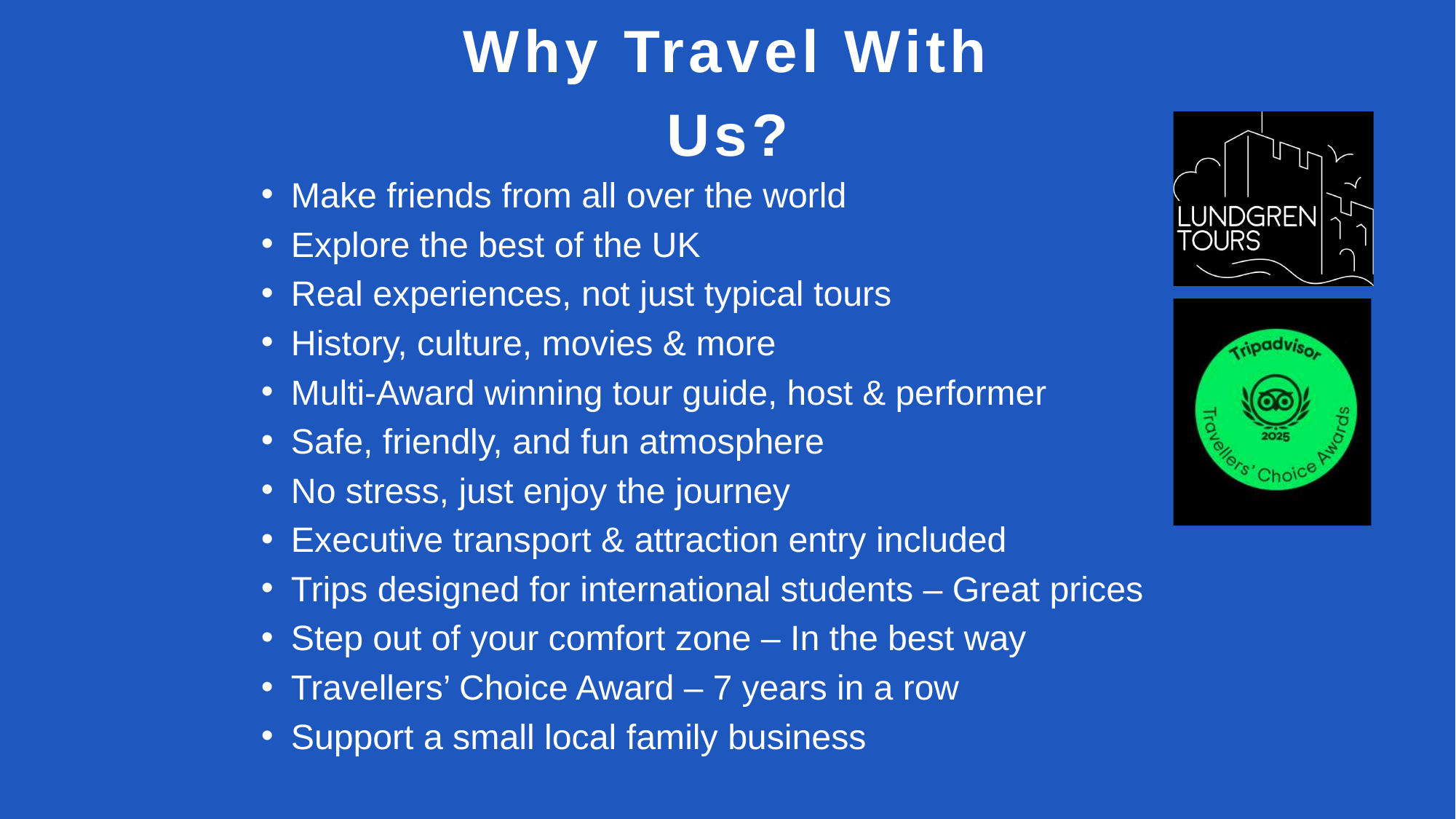

Why Travel With Us?

Make friends from all over the world
Explore the best of the UK
Real experiences, not just typical tours
History, culture, movies & more
Multi-Award winning tour guide, host & performer
Safe, friendly, and fun atmosphere
No stress, just enjoy the journey
Executive transport & attraction entry included
Trips designed for international students – Great prices
Step out of your comfort zone – In the best way
Travellers’ Choice Award – 7 years in a row
Support a small local family business